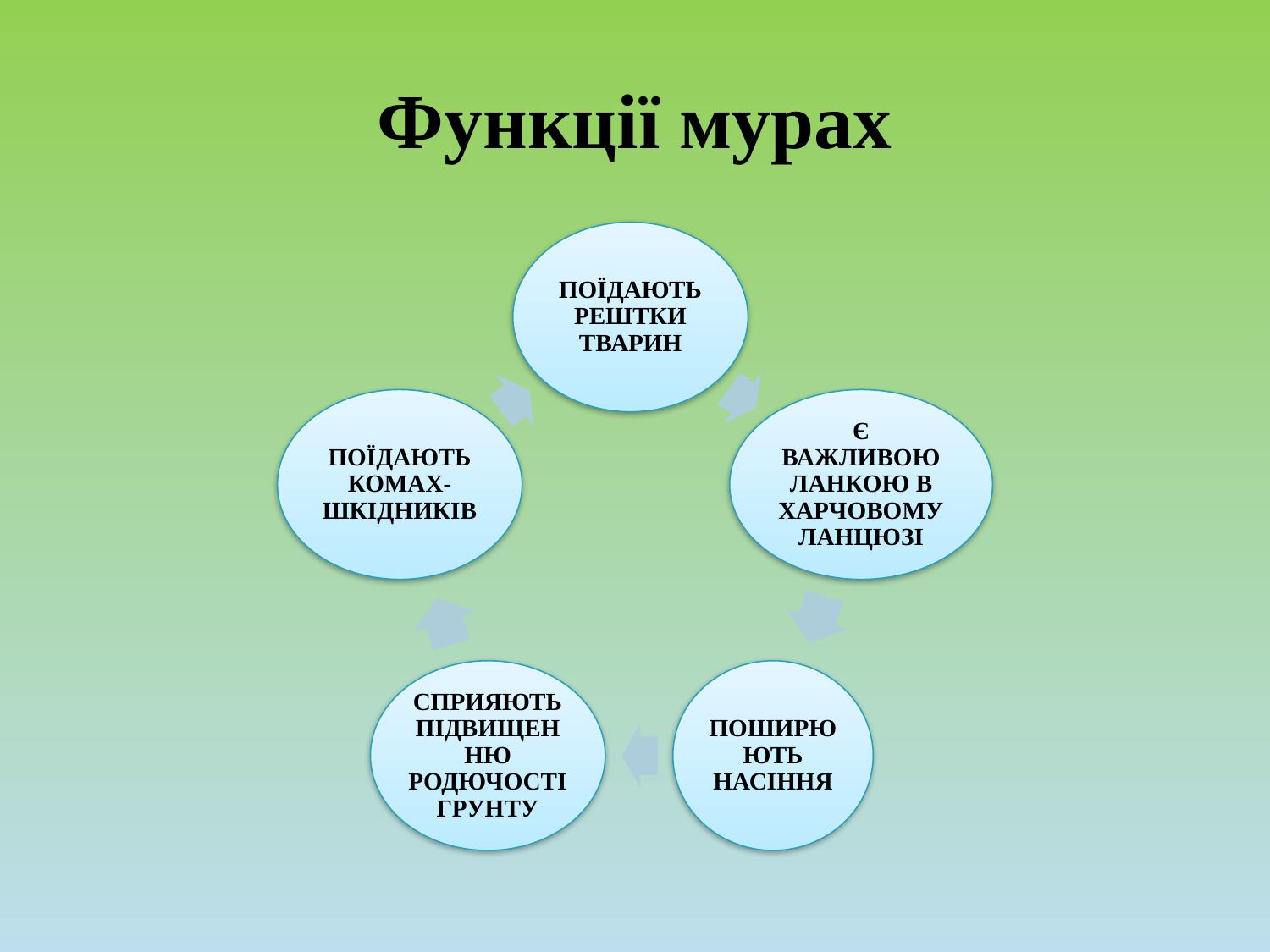

# Функції мурах
ПОЇДАЮТЬ РЕШТКИ ТВАРИН

Є ВАЖЛИВОЮ ЛАНКОЮ В ХАРЧОВОМУ ЛАНЦЮЗІ

ПОШИРЮЮТЬ НАСІННЯ

СПРИЯЮТЬ ПІДВИЩЕННЮ РОДЮЧОСТІ ГРУНТУ

ПОЇДАЮТЬ КОМАХ-ШКІДНИКІВ